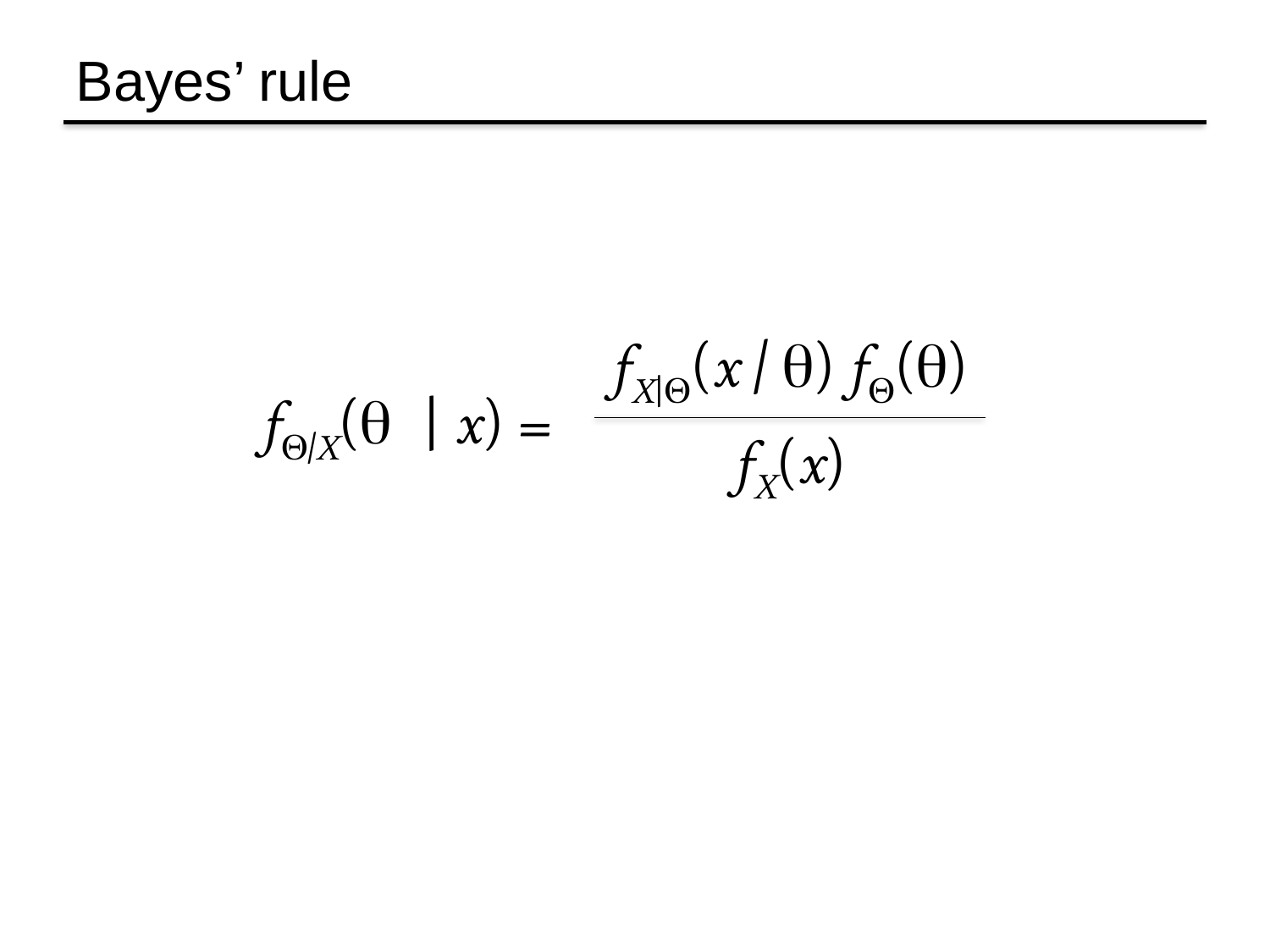

# Bayes’ rule
fX|Θ(x | θ) fΘ(θ)
fΘ|X(θ | x) =
fX(x)